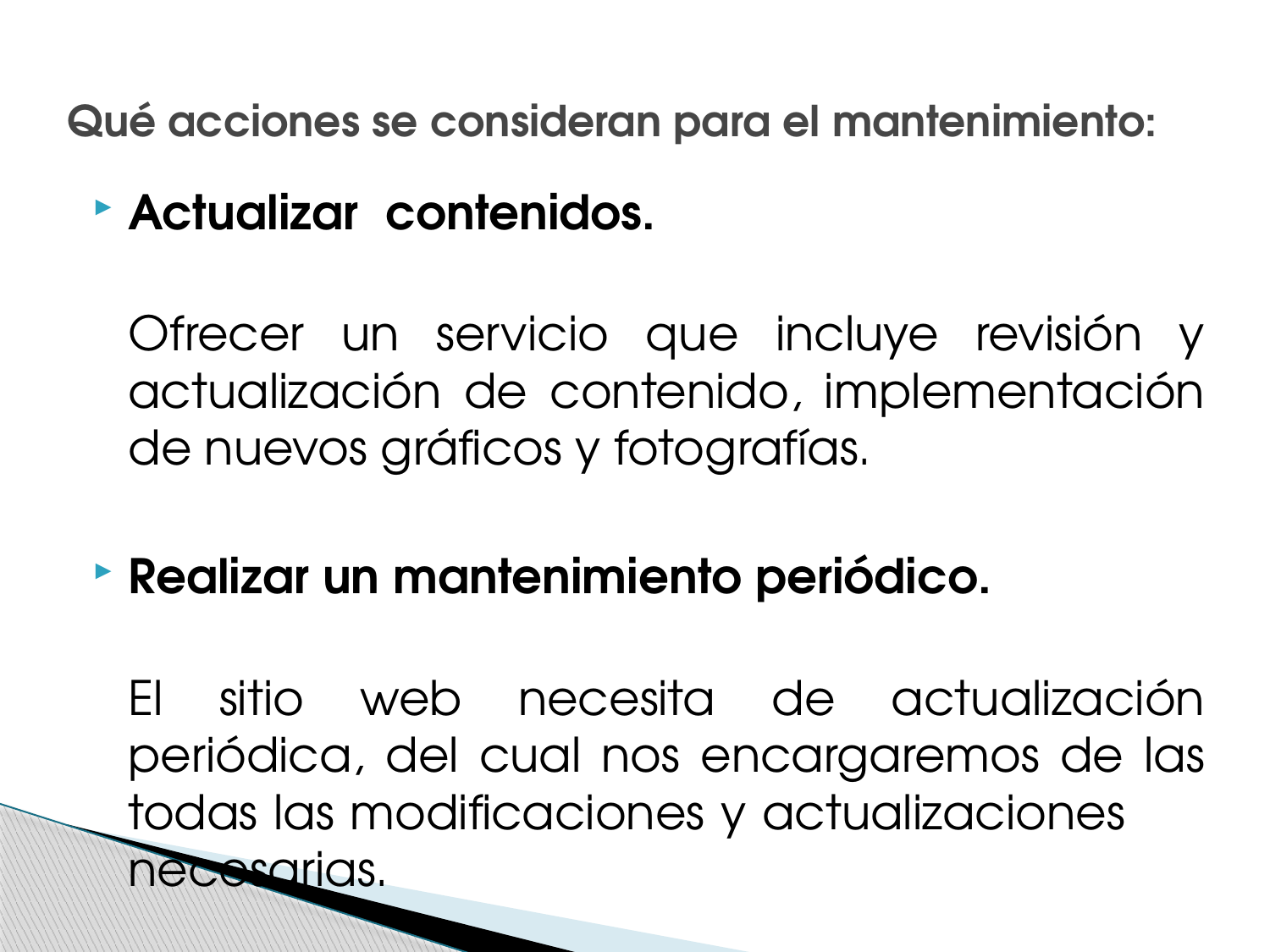

# Qué acciones se consideran para el mantenimiento:
Actualizar  contenidos.
Ofrecer un servicio que incluye revisión y actualización de contenido, implementación de nuevos gráficos y fotografías.

Realizar un mantenimiento periódico.
El sitio web necesita de actualización periódica, del cual nos encargaremos de las todas las modificaciones y actualizaciones      necesarias.